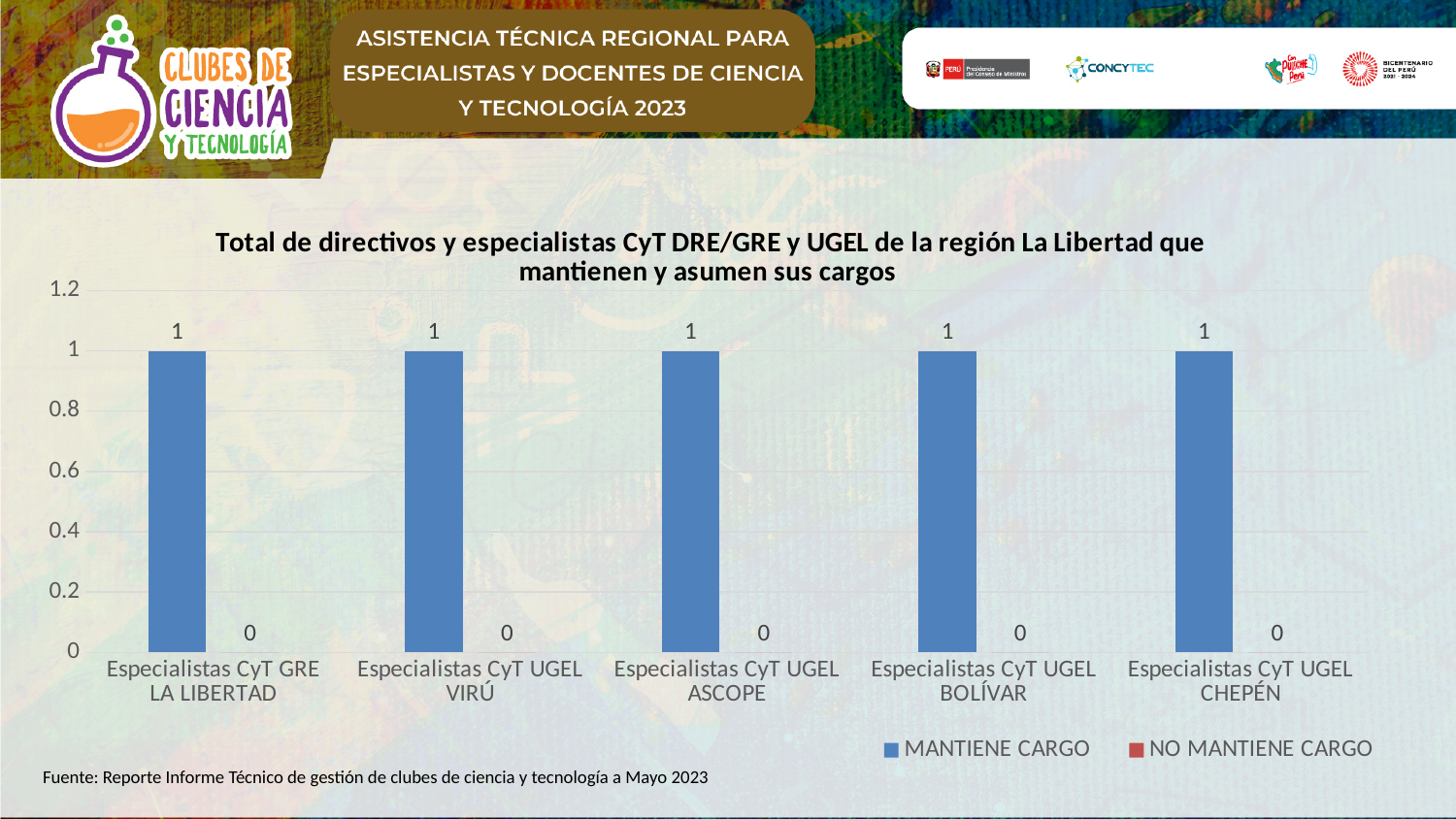

### Chart: Total de directivos y especialistas CyT DRE/GRE y UGEL de la región La Libertad que mantienen y asumen sus cargos

| Category | MANTIENE CARGO | NO MANTIENE CARGO |
|---|---|---|
| Especialistas CyT GRE LA LIBERTAD | 1.0 | 0.0 |
| Especialistas CyT UGEL VIRÚ | 1.0 | 0.0 |
| Especialistas CyT UGEL ASCOPE | 1.0 | 0.0 |
| Especialistas CyT UGEL BOLÍVAR | 1.0 | 0.0 |
| Especialistas CyT UGEL CHEPÉN | 1.0 | 0.0 |
Fuente: Reporte Informe Técnico de gestión de clubes de ciencia y tecnología a Mayo 2023